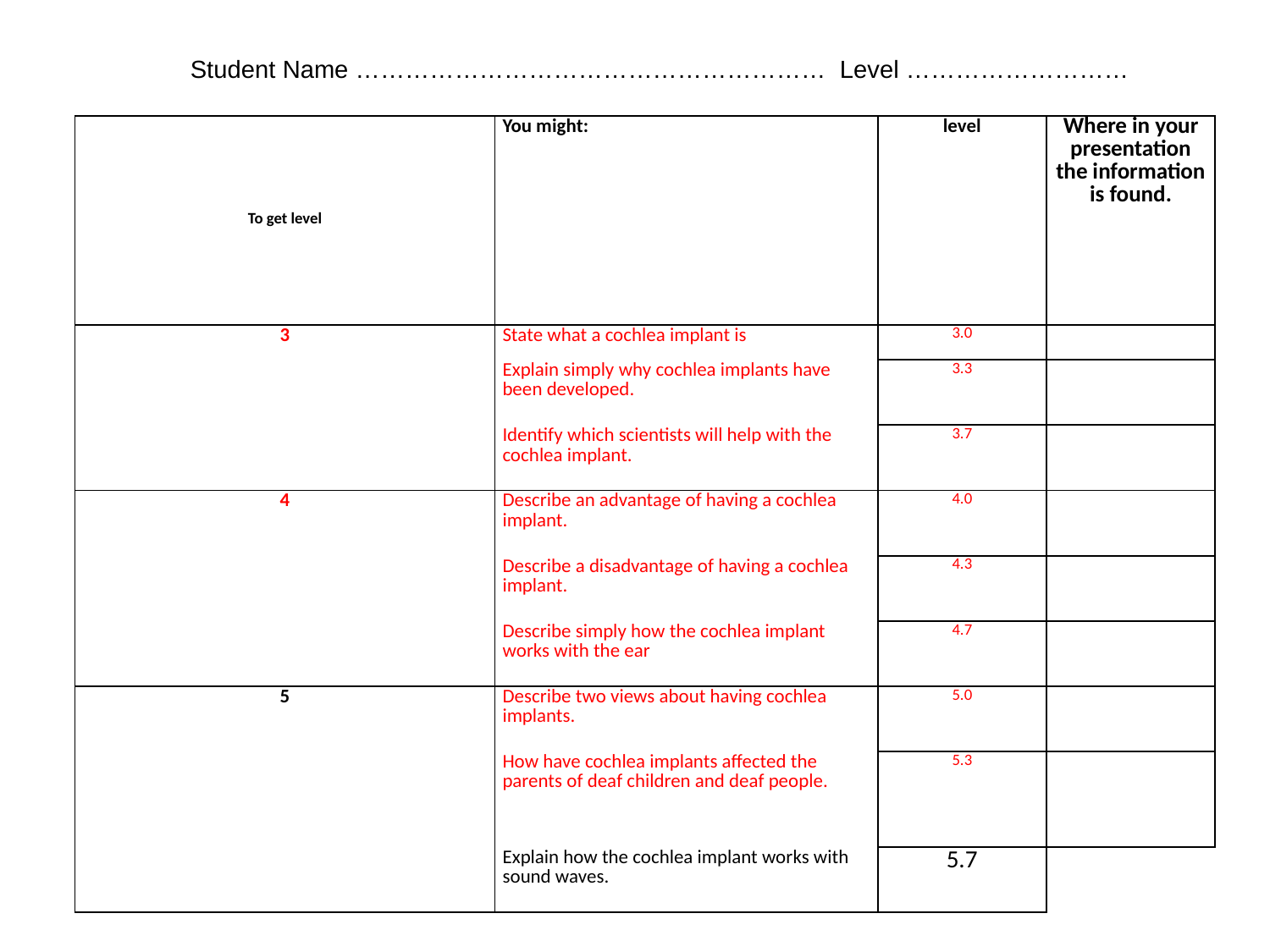

Student Name …………………………………………………  Level ………………………

| To get level | You might: | level | Where in your presentation the information is found. |
| --- | --- | --- | --- |
| 3 | State what a cochlea implant is | 3.0 |  |
|  | Explain simply why cochlea implants have been developed. | 3.3 |  |
|  | Identify which scientists will help with the cochlea implant. | 3.7 |  |
| 4 | Describe an advantage of having a cochlea implant. | 4.0 |  |
|  | Describe a disadvantage of having a cochlea implant. | 4.3 |  |
|  | Describe simply how the cochlea implant works with the ear | 4.7 |  |
| 5 | Describe two views about having cochlea implants. | 5.0 |  |
|  | How have cochlea implants affected the parents of deaf children and deaf people. | 5.3 |  |
|  | Explain how the cochlea implant works with sound waves. | 5.7 |  |